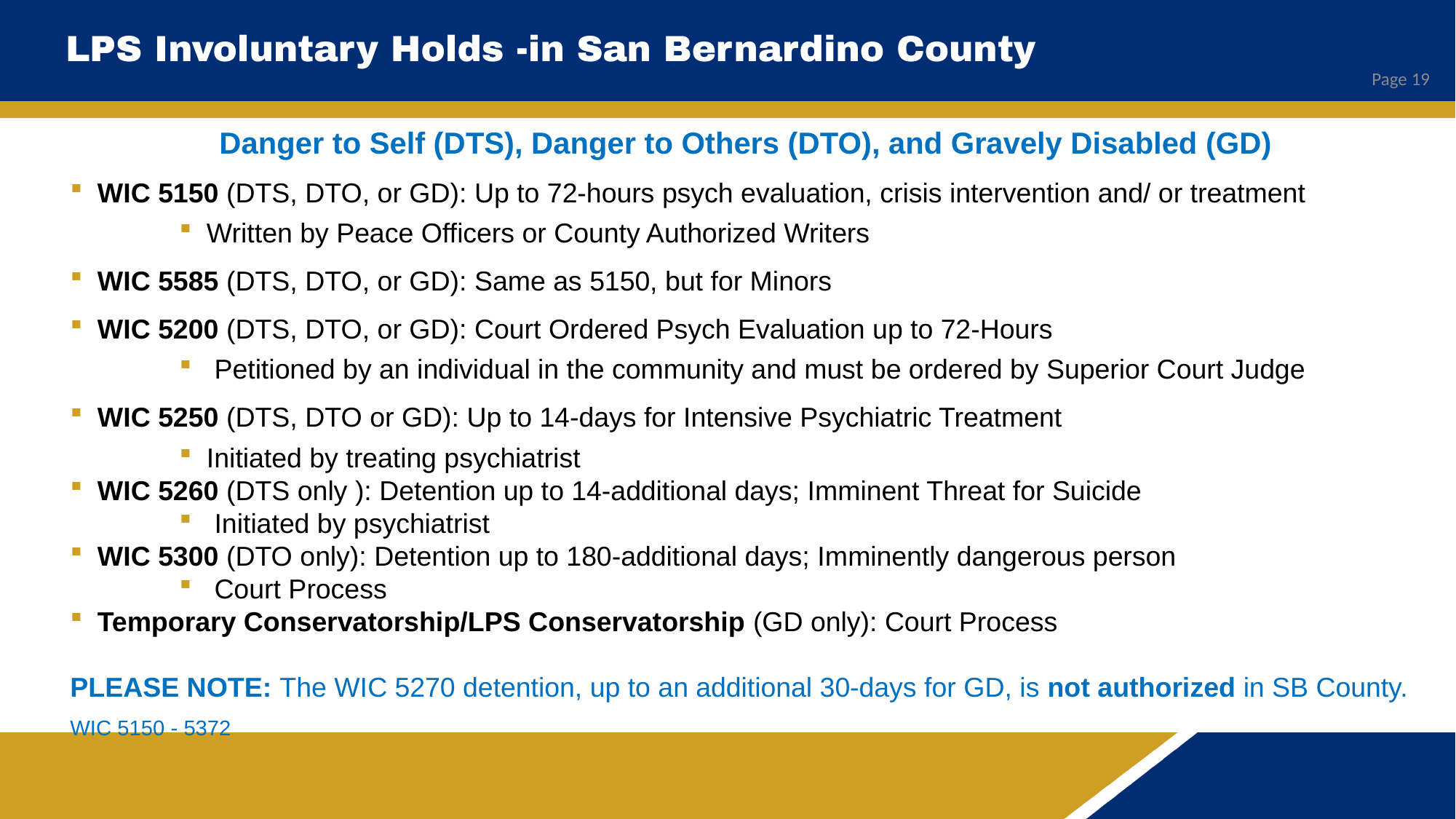

# LPS Involuntary Holds -in San Bernardino County
Danger to Self (DTS), Danger to Others (DTO), and Gravely Disabled (GD)
WIC 5150 (DTS, DTO, or GD): Up to 72-hours psych evaluation, crisis intervention and/ or treatment
Written by Peace Officers or County Authorized Writers
WIC 5585 (DTS, DTO, or GD): Same as 5150, but for Minors
WIC 5200 (DTS, DTO, or GD): Court Ordered Psych Evaluation up to 72-Hours
 Petitioned by an individual in the community and must be ordered by Superior Court Judge
WIC 5250 (DTS, DTO or GD): Up to 14-days for Intensive Psychiatric Treatment
Initiated by treating psychiatrist
WIC 5260 (DTS only ): Detention up to 14-additional days; Imminent Threat for Suicide
 Initiated by psychiatrist
WIC 5300 (DTO only): Detention up to 180-additional days; Imminently dangerous person
 Court Process
Temporary Conservatorship/LPS Conservatorship (GD only): Court Process

PLEASE NOTE: The WIC 5270 detention, up to an additional 30-days for GD, is not authorized in SB County.
WIC 5150 - 5372